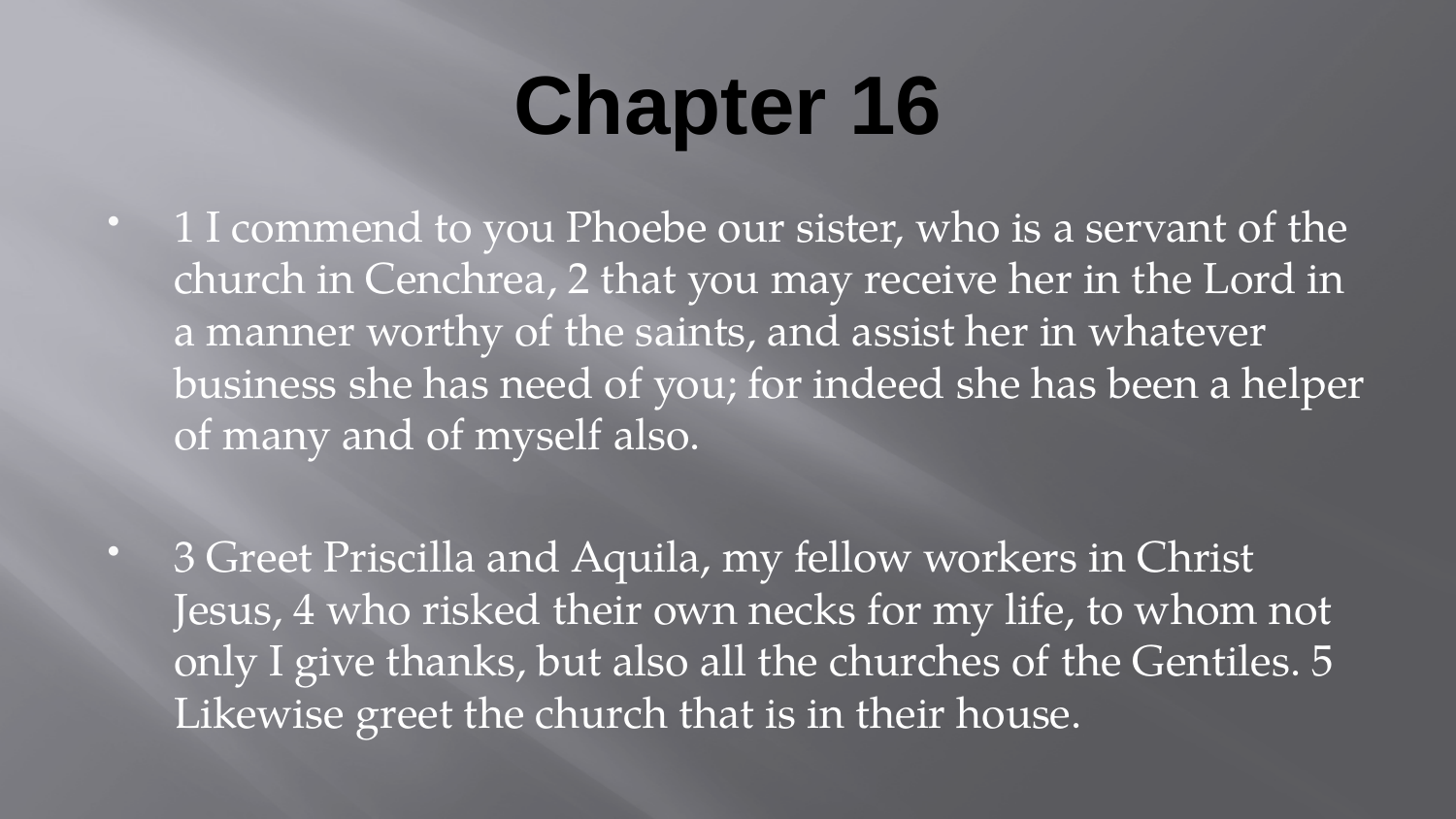

# Chapter 16
1 I commend to you Phoebe our sister, who is a servant of the church in Cenchrea, 2 that you may receive her in the Lord in a manner worthy of the saints, and assist her in whatever business she has need of you; for indeed she has been a helper of many and of myself also.

3 Greet Priscilla and Aquila, my fellow workers in Christ Jesus, 4 who risked their own necks for my life, to whom not only I give thanks, but also all the churches of the Gentiles. 5 Likewise greet the church that is in their house.